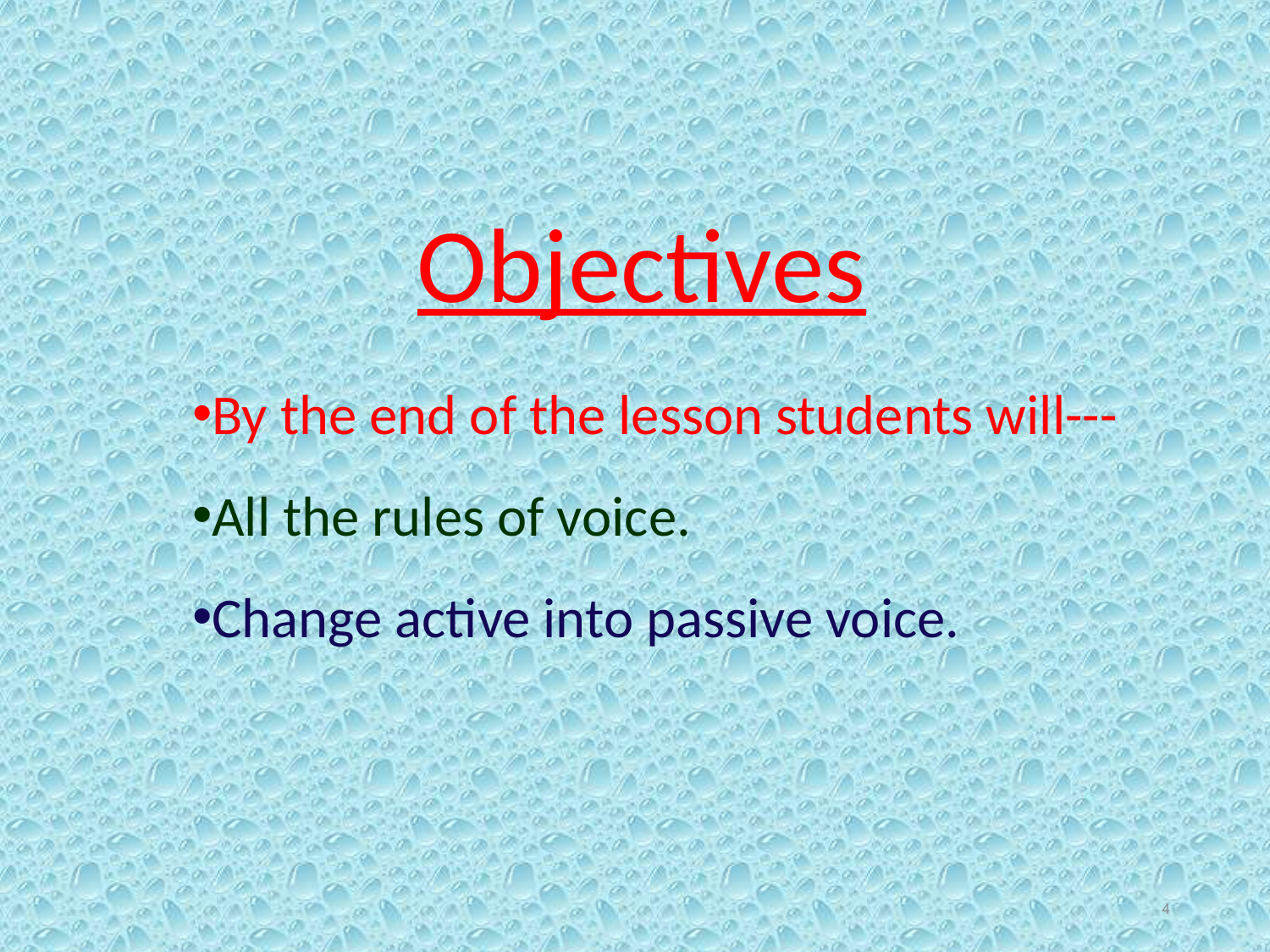

Objectives
By the end of the lesson students will---
All the rules of voice.
Change active into passive voice.

4